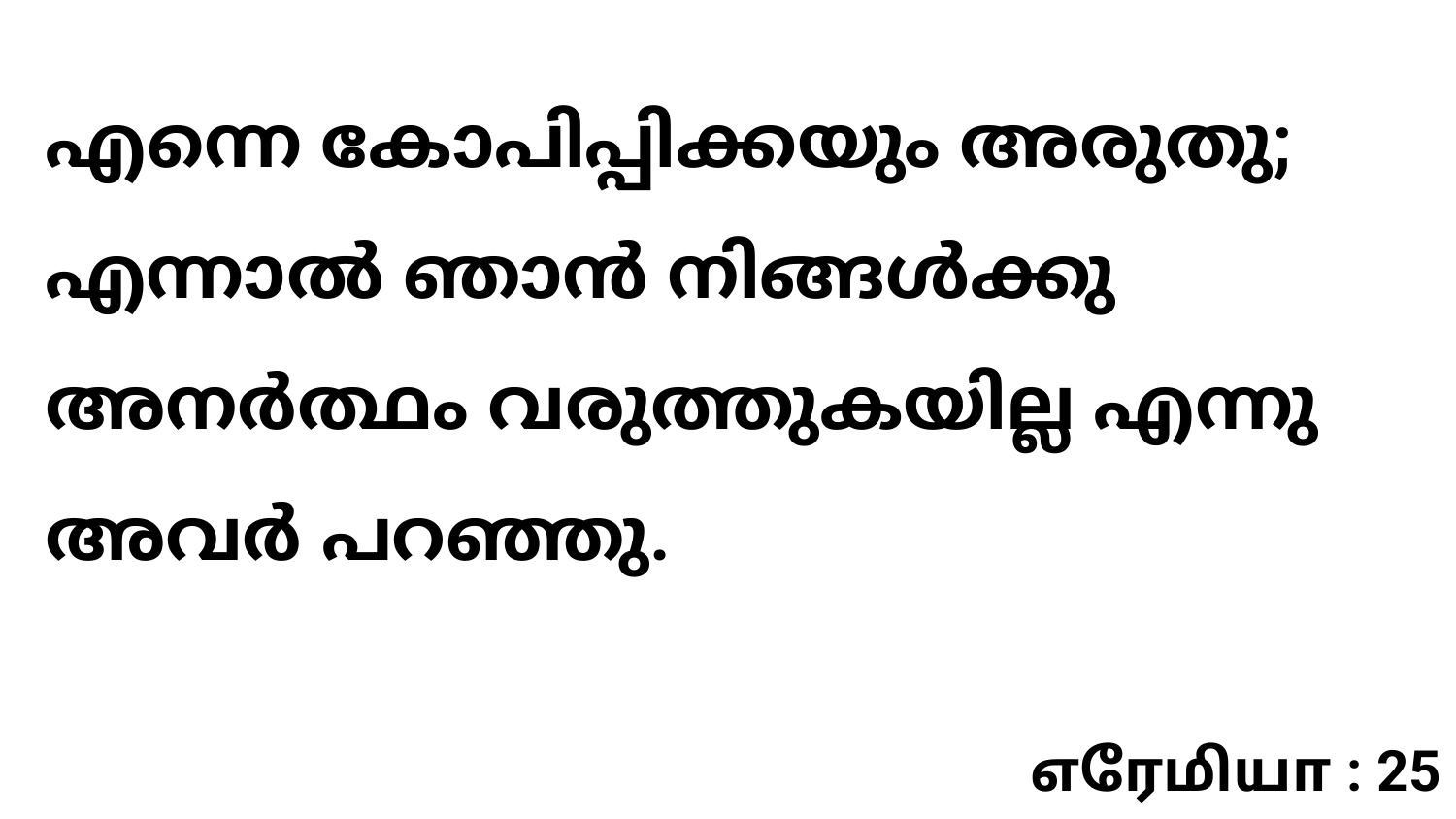

എന്നെ കോപിപ്പിക്കയും അരുതു; എന്നാൽ ഞാൻ നിങ്ങൾക്കു അനർത്ഥം വരുത്തുകയില്ല എന്നു അവർ പറഞ്ഞു.
எரேமியா : 25